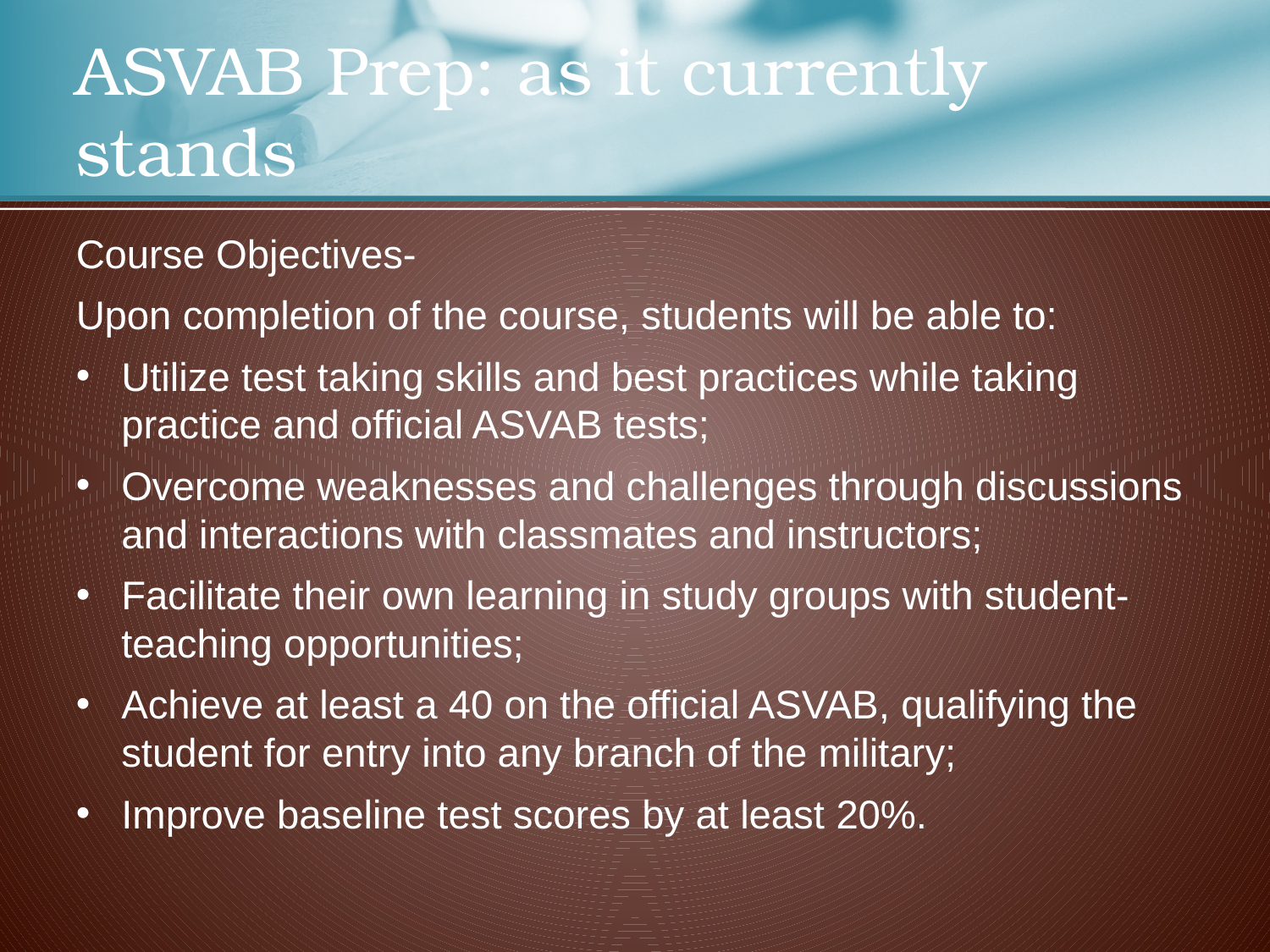

# ASVAB Prep: as it currently stands
Course Objectives-
Upon completion of the course, students will be able to:
Utilize test taking skills and best practices while taking practice and official ASVAB tests;
Overcome weaknesses and challenges through discussions and interactions with classmates and instructors;
Facilitate their own learning in study groups with student-teaching opportunities;
Achieve at least a 40 on the official ASVAB, qualifying the student for entry into any branch of the military;
Improve baseline test scores by at least 20%.